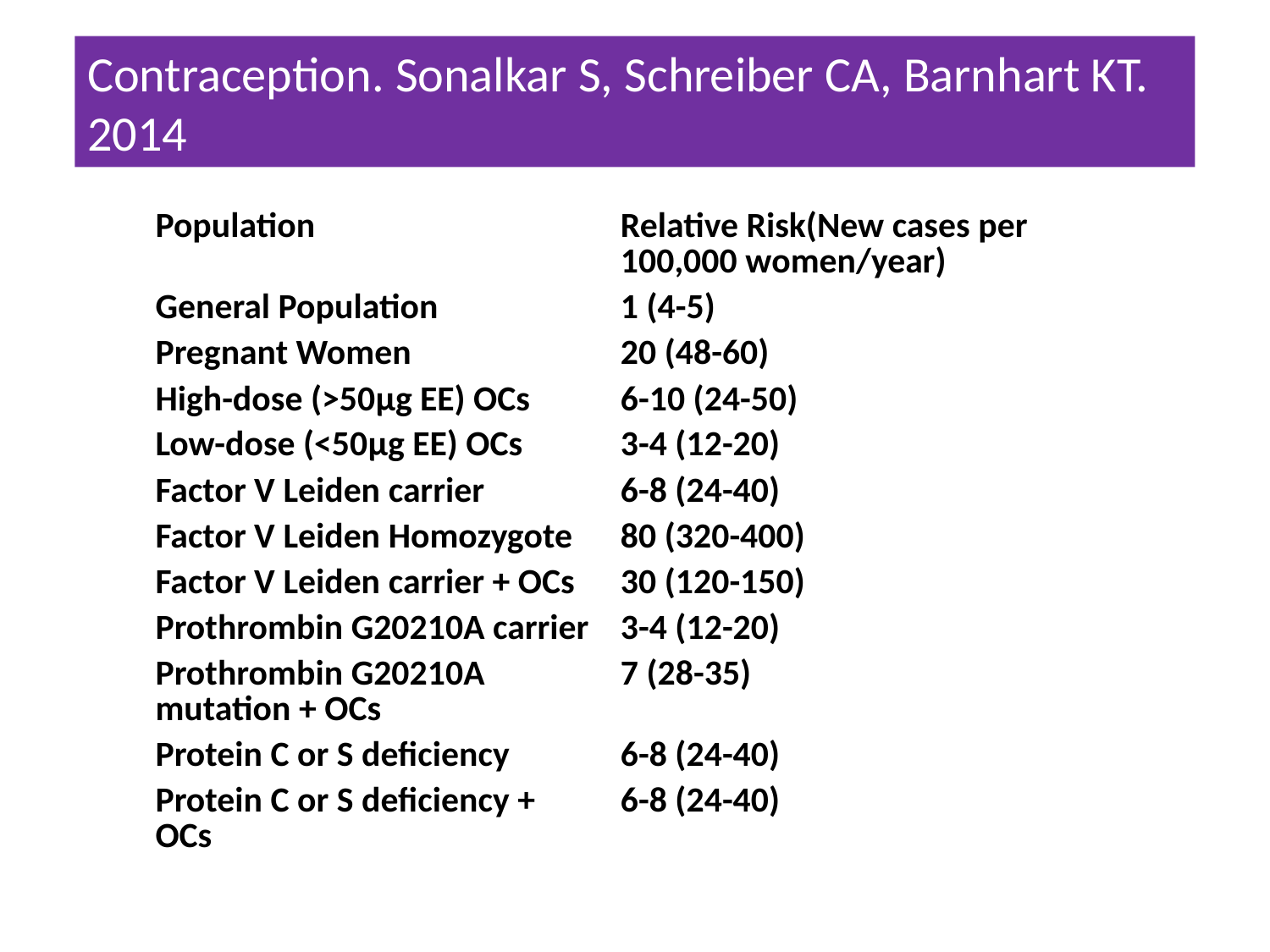

Contraception. Sonalkar S, Schreiber CA, Barnhart KT. 2014
| Population | Relative Risk(New cases per 100,000 women/year) |
| --- | --- |
| General Population | 1 (4-5) |
| Pregnant Women | 20 (48-60) |
| High-dose (>50μg EE) OCs | 6-10 (24-50) |
| Low-dose (<50μg EE) OCs | 3-4 (12-20) |
| Factor V Leiden carrier | 6-8 (24-40) |
| Factor V Leiden Homozygote | 80 (320-400) |
| Factor V Leiden carrier + OCs | 30 (120-150) |
| Prothrombin G20210A carrier | 3-4 (12-20) |
| Prothrombin G20210A mutation + OCs | 7 (28-35) |
| Protein C or S deficiency | 6-8 (24-40) |
| Protein C or S deficiency + OCs | 6-8 (24-40) |